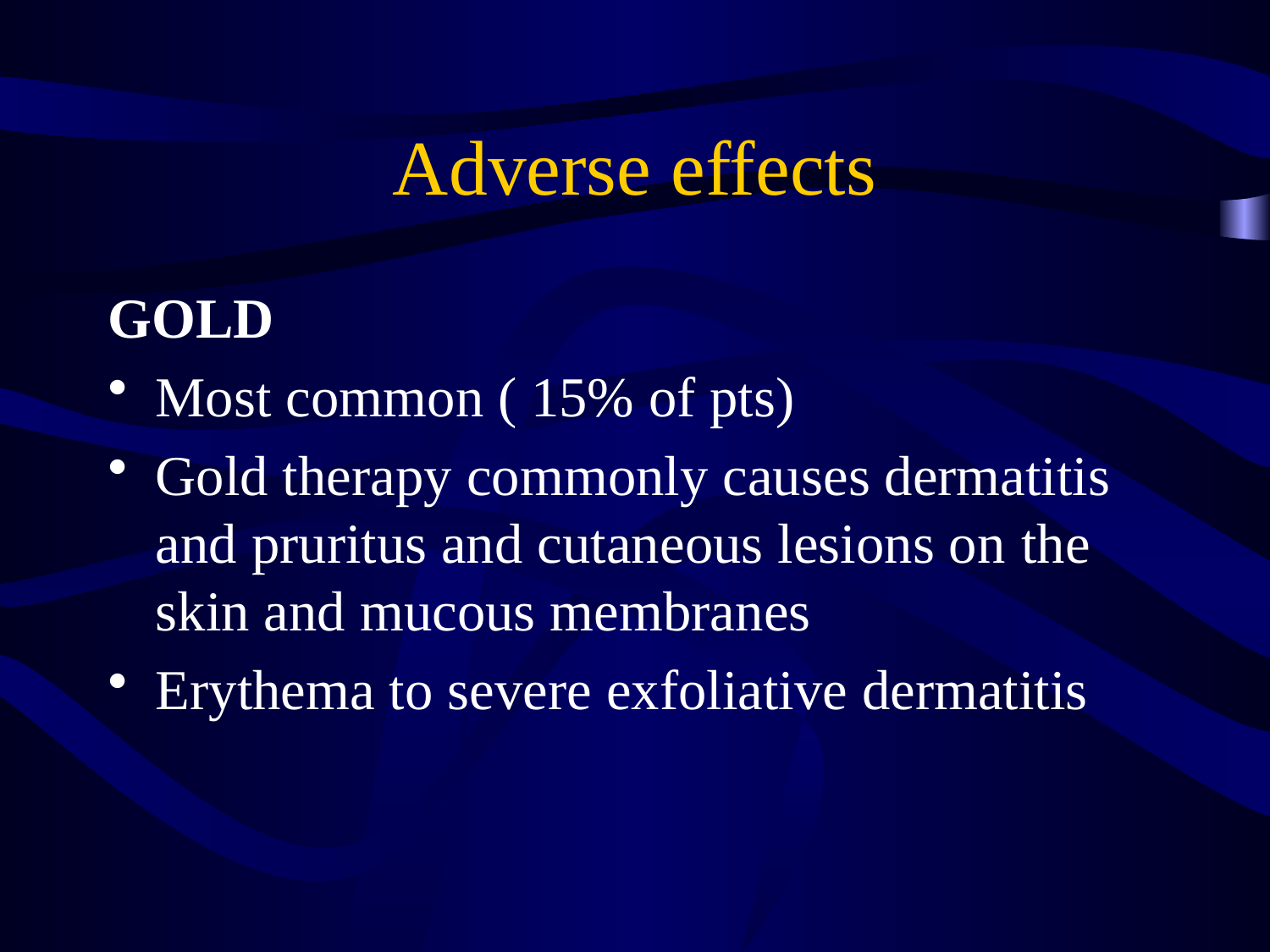

# Adverse effects
GOLD
Most common ( 15% of pts)
Gold therapy commonly causes dermatitis and pruritus and cutaneous lesions on the skin and mucous membranes
Erythema to severe exfoliative dermatitis